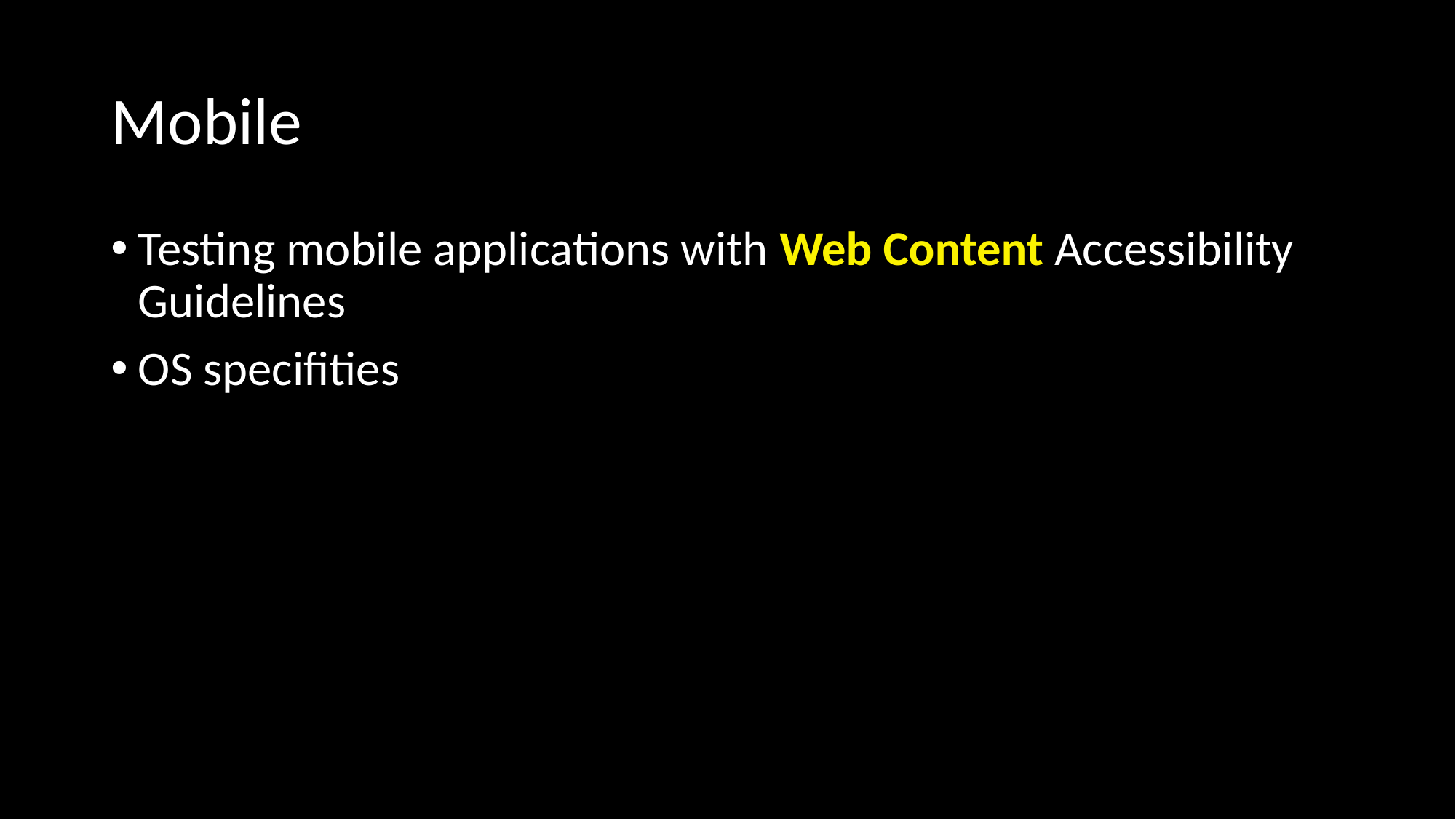

# Mobile
Testing mobile applications with Web Content Accessibility Guidelines
OS specifities